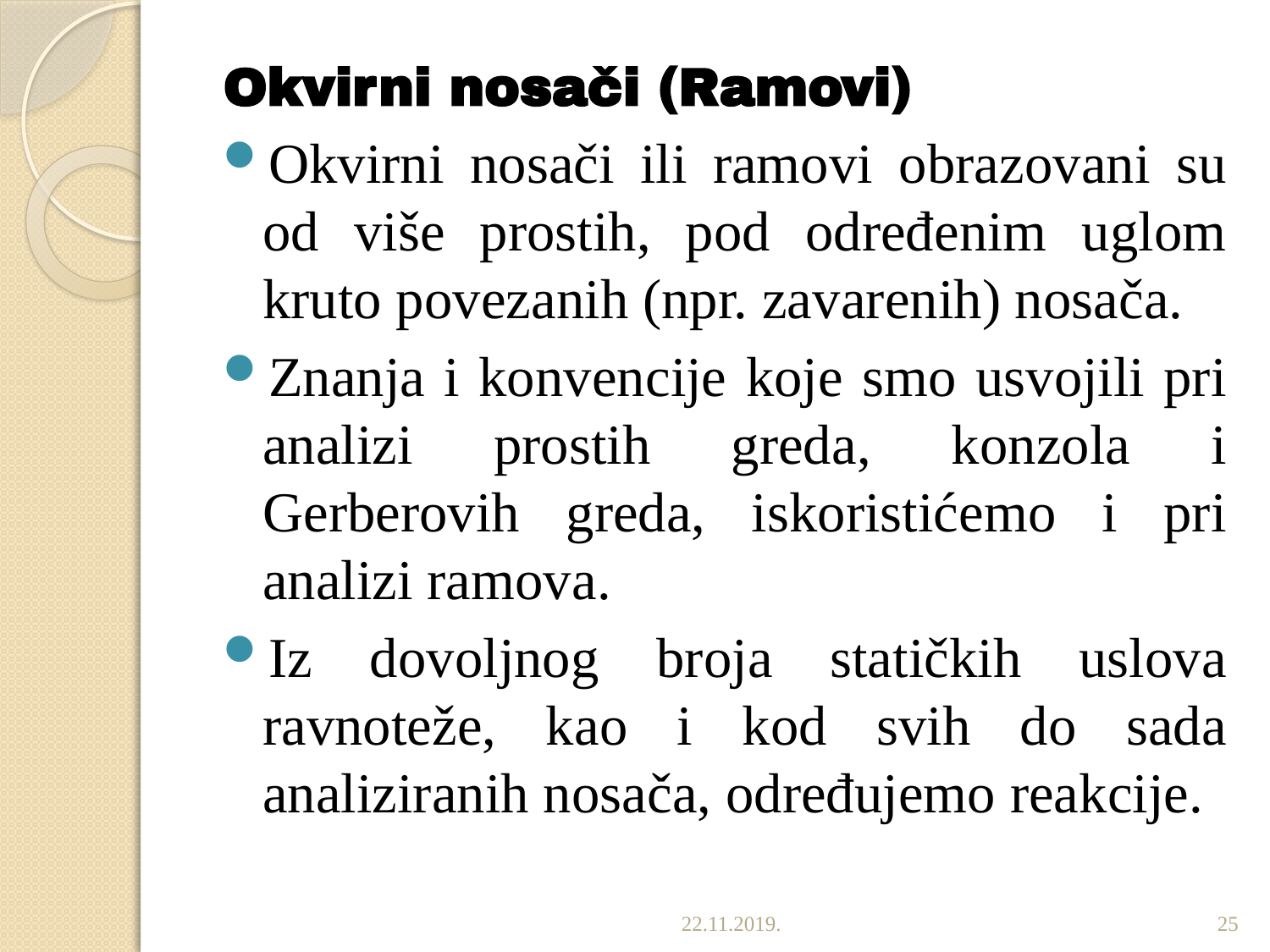

Okvirni nosači (Ramovi)
Okvirni nosači ili ramovi obrazovani su od više prostih, pod određenim uglom kruto povezanih (npr. zavarenih) nosača.
Znanja i konvencije koje smo usvojili pri analizi prostih greda, konzola i Gerberovih greda, iskoristićemo i pri analizi ramova.
Iz dovoljnog broja statičkih uslova ravnoteže, kao i kod svih do sada analiziranih nosača, određujemo reakcije.
22.11.2019.
25